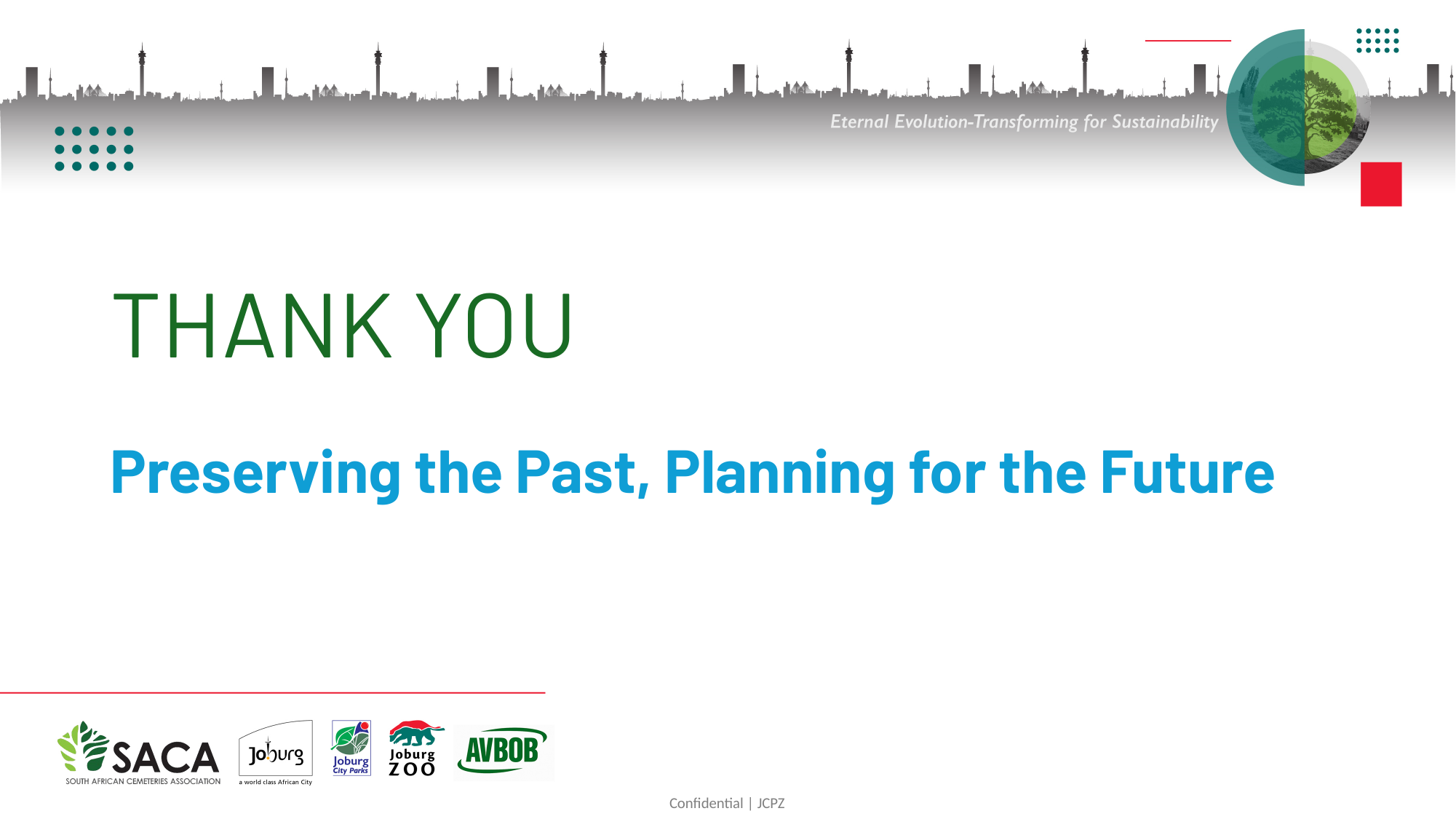

# THANK YOU
Preserving the Past, Planning for the Future